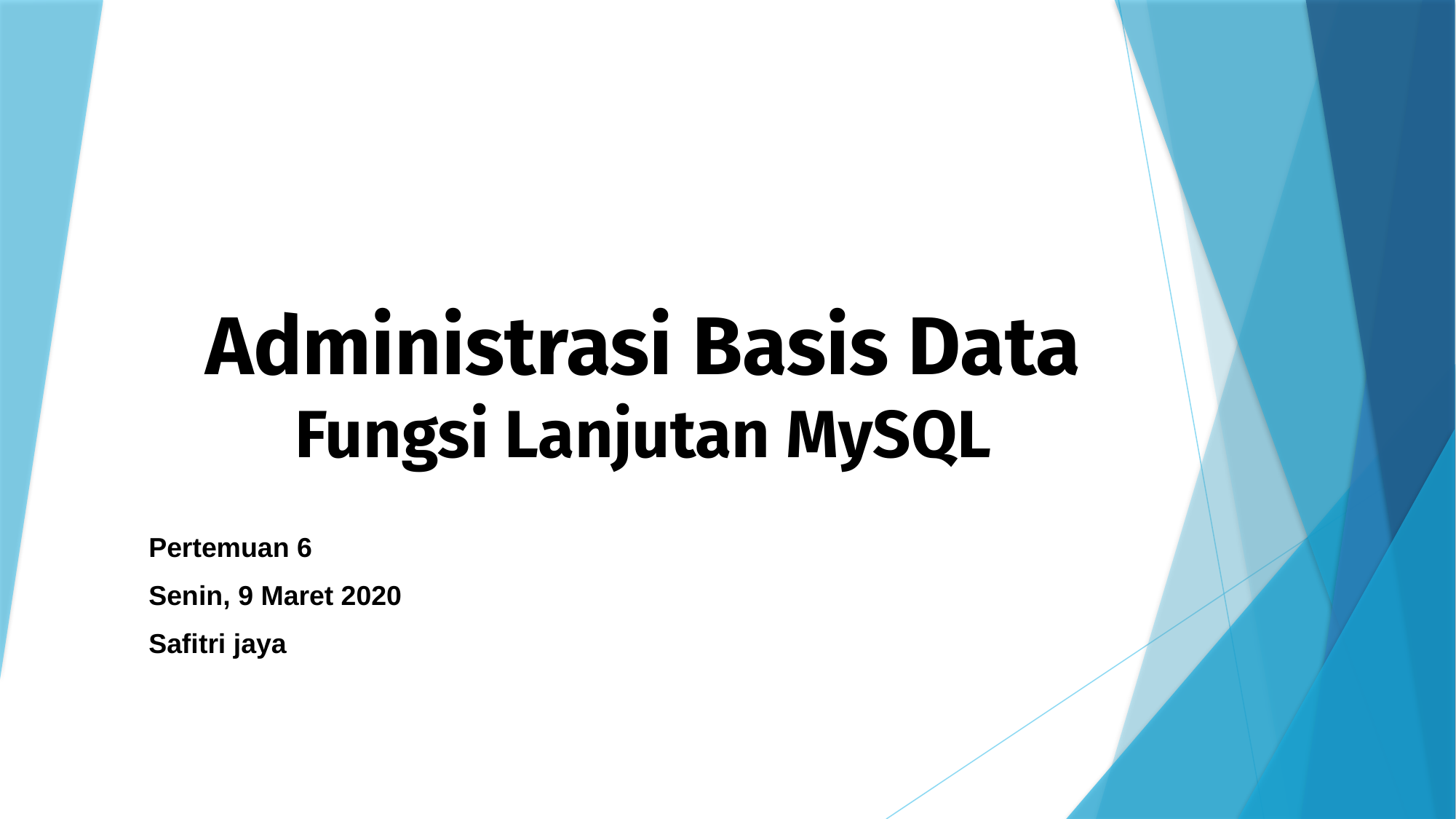

# Administrasi Basis Data Fungsi Lanjutan MySQL
Pertemuan 6
Senin, 9 Maret 2020
Safitri jaya